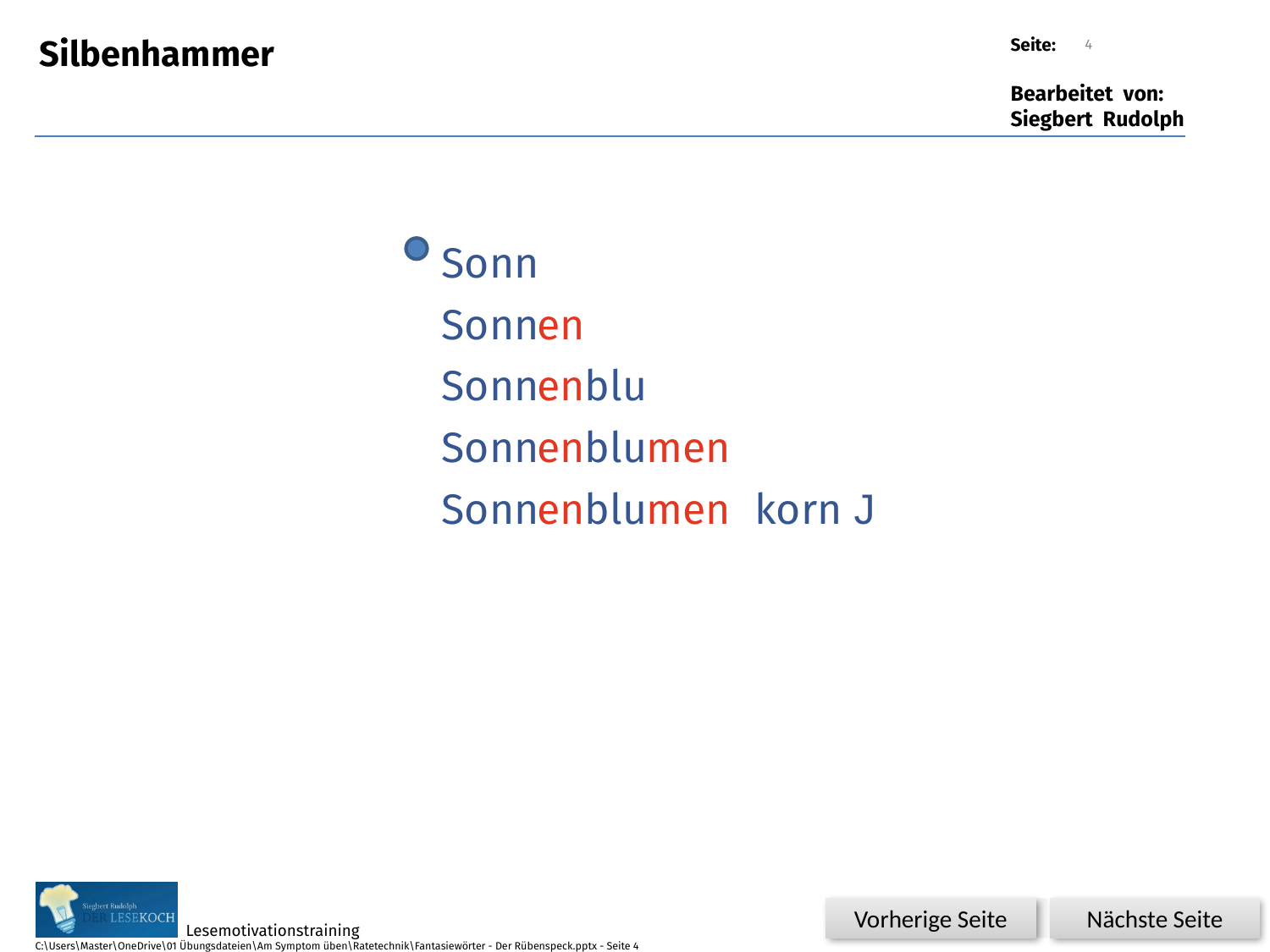

4
Silbenhammer
Sonn

Sonn
en
Sonn
en
blu
Sonn
en
blu
men
Sonn
en
blu
men
korn J

Nächste Seite
Vorherige Seite

C:\Users\Master\OneDrive\01 Übungsdateien\Am Symptom üben\Ratetechnik\Fantasiewörter - Der Rübenspeck.pptx - Seite 4